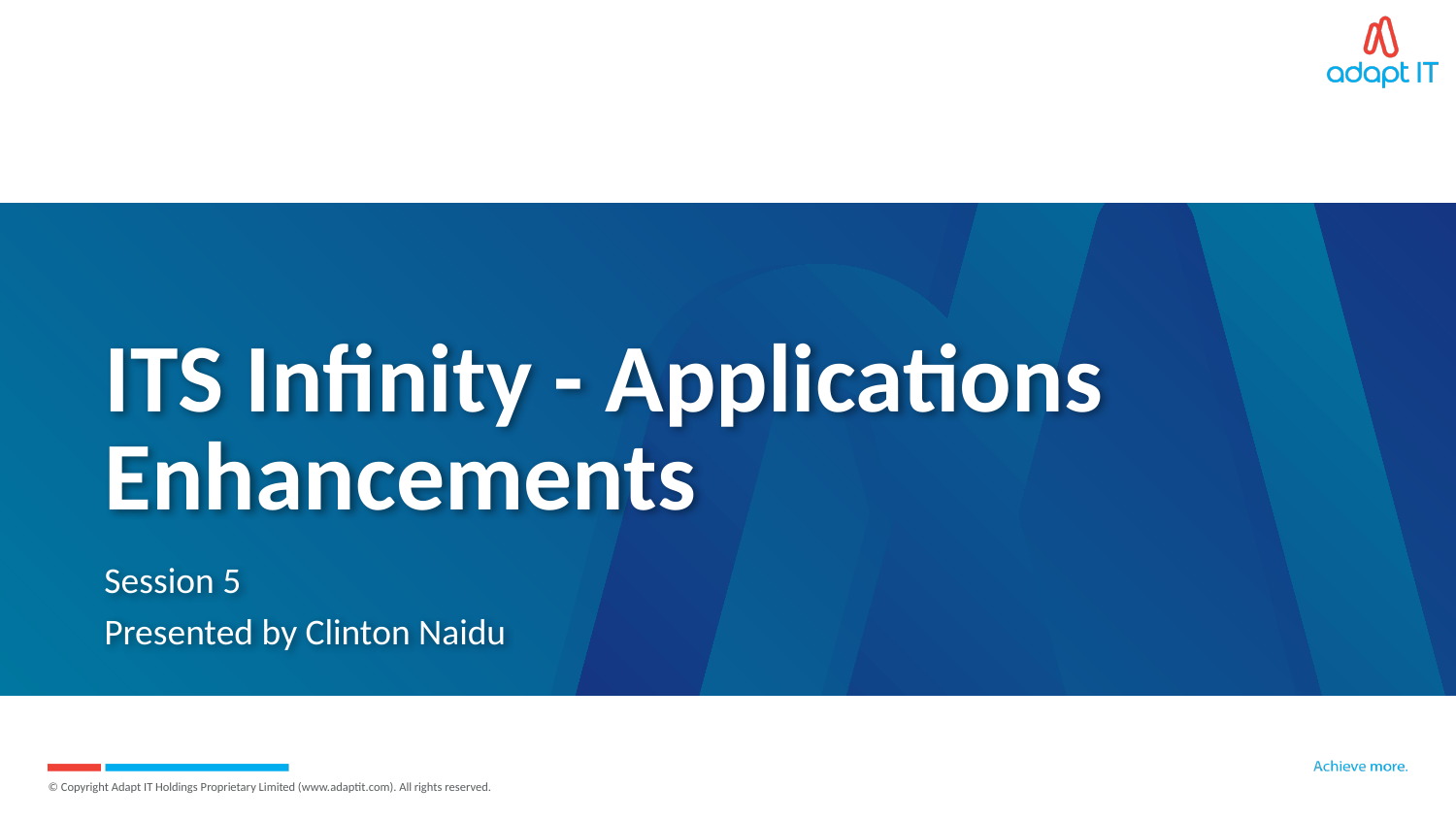

# ITS Infinity - Applications Enhancements
Session 5
Presented by Clinton Naidu